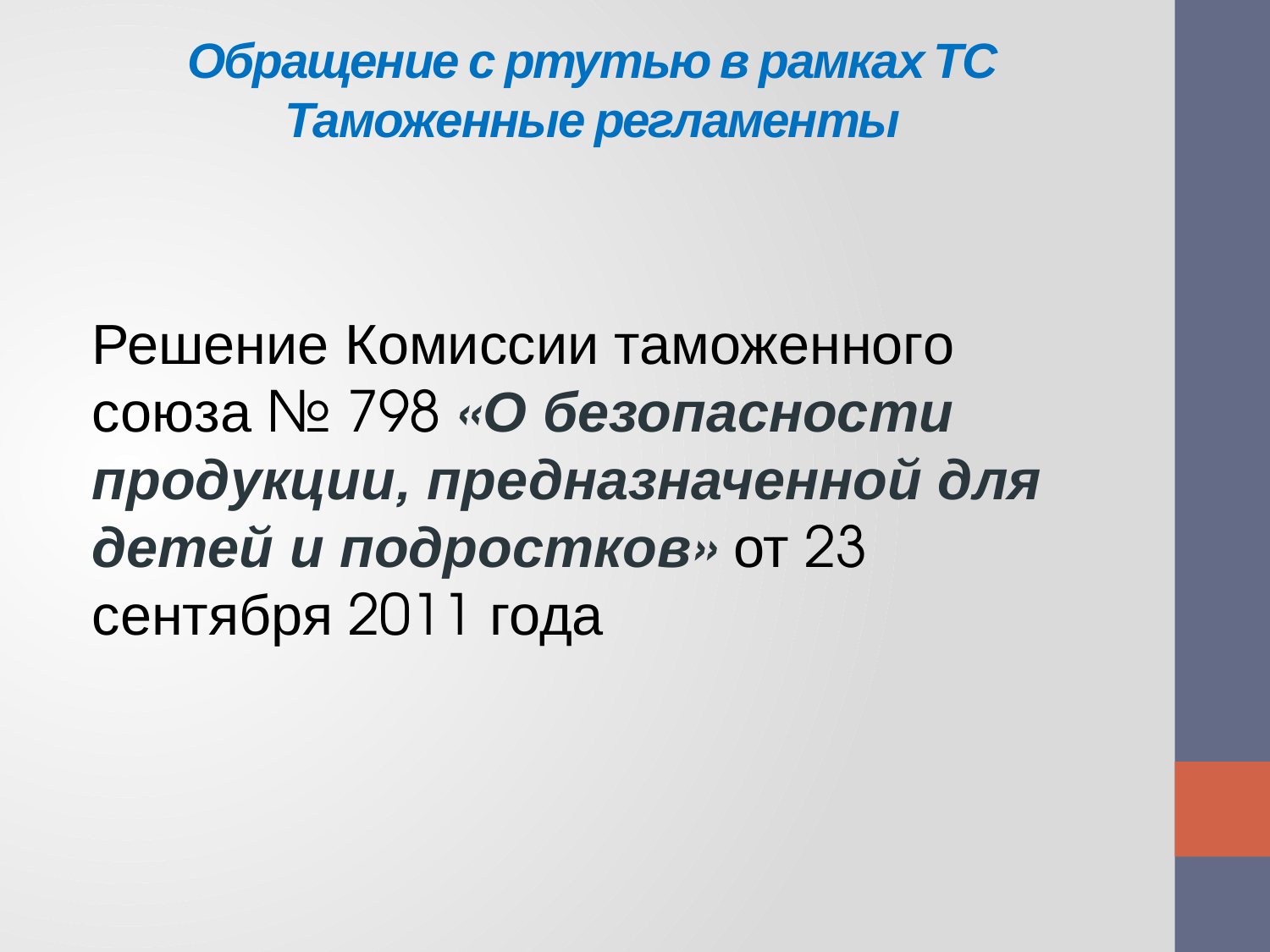

# Обращение с ртутью в рамках ТС Таможенные регламенты

Решение Комиссии таможенного союза № 798 «О безопасности продукции, предназначенной для детей и подростков» от 23 сентября 2011 года